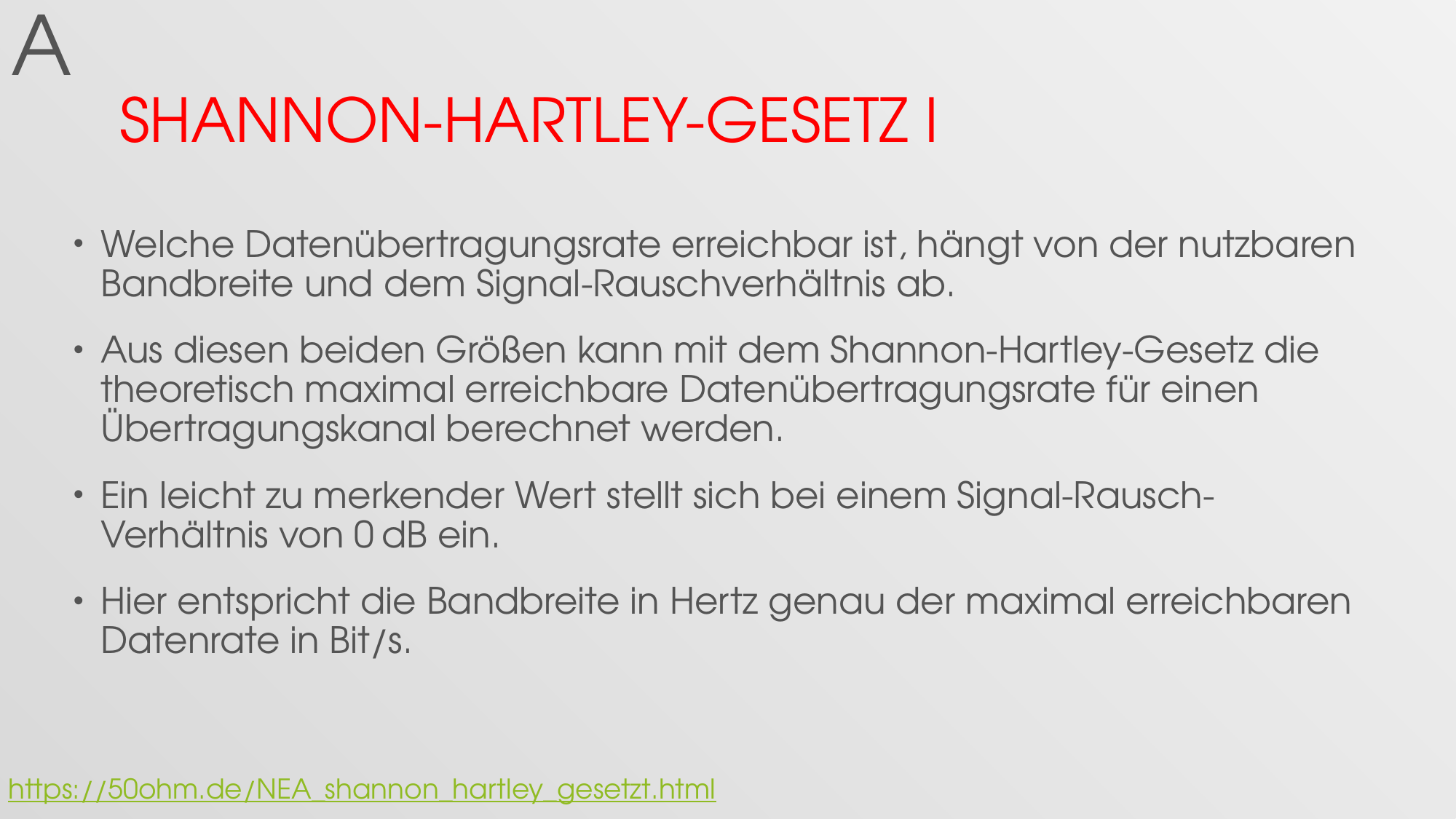

A
# Shannon-Hartley-Gesetz I
Welche Datenübertragungsrate erreichbar ist, hängt von der nutzbaren Bandbreite und dem Signal-Rauschverhältnis ab.
Aus diesen beiden Größen kann mit dem Shannon-Hartley-Gesetz die theoretisch maximal erreichbare Datenübertragungsrate für einen Übertragungskanal berechnet werden.
Ein leicht zu merkender Wert stellt sich bei einem Signal-Rausch-Verhältnis von 0 dB ein.
Hier entspricht die Bandbreite in Hertz genau der maximal erreichbaren Datenrate in Bit/s.

https://50ohm.de/NEA_shannon_hartley_gesetzt.html